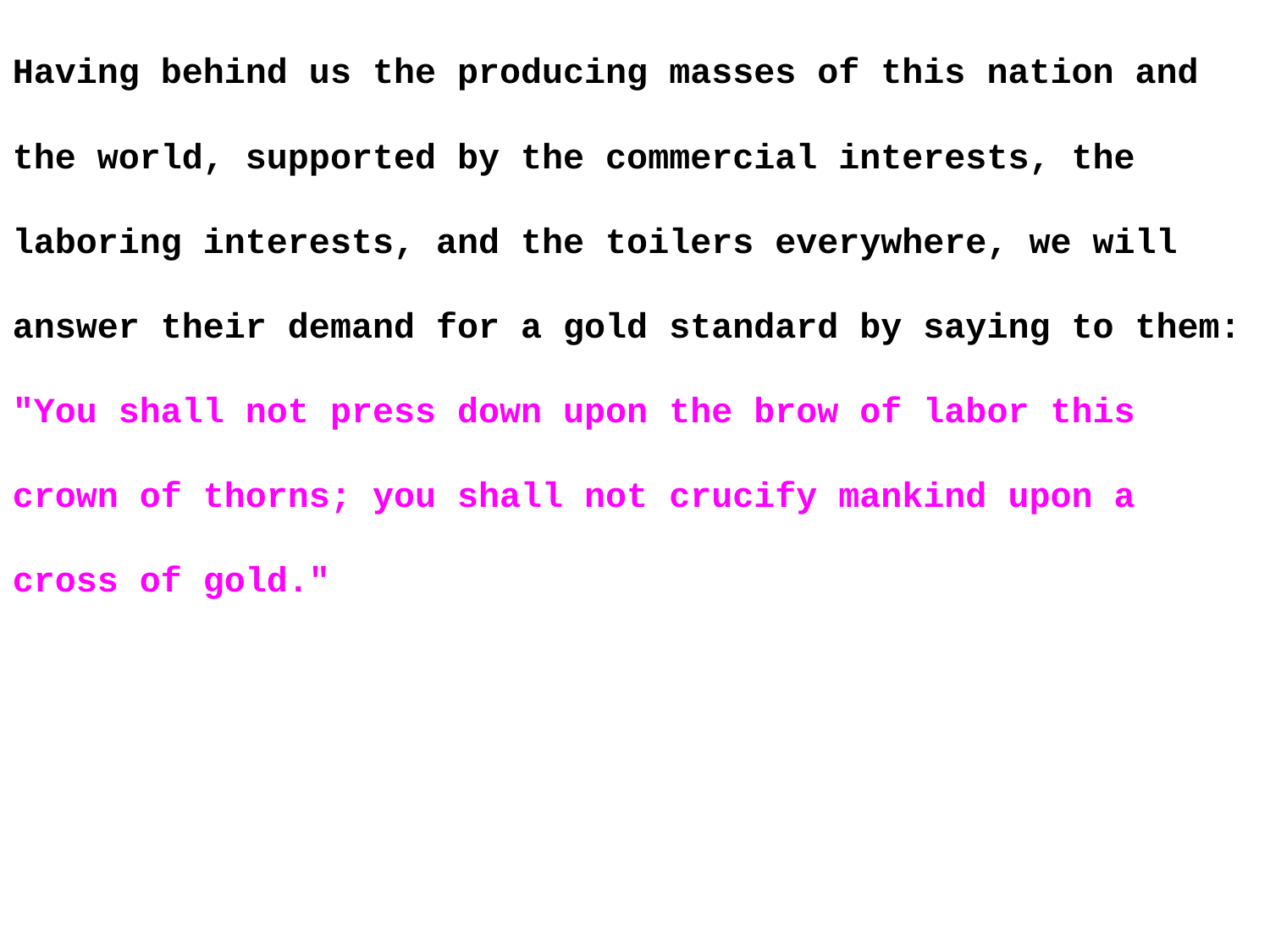

Having behind us the producing masses of this nation and the world, supported by the commercial interests, the laboring interests, and the toilers everywhere, we will answer their demand for a gold standard by saying to them: "You shall not press down upon the brow of labor this crown of thorns; you shall not crucify mankind upon a cross of gold."